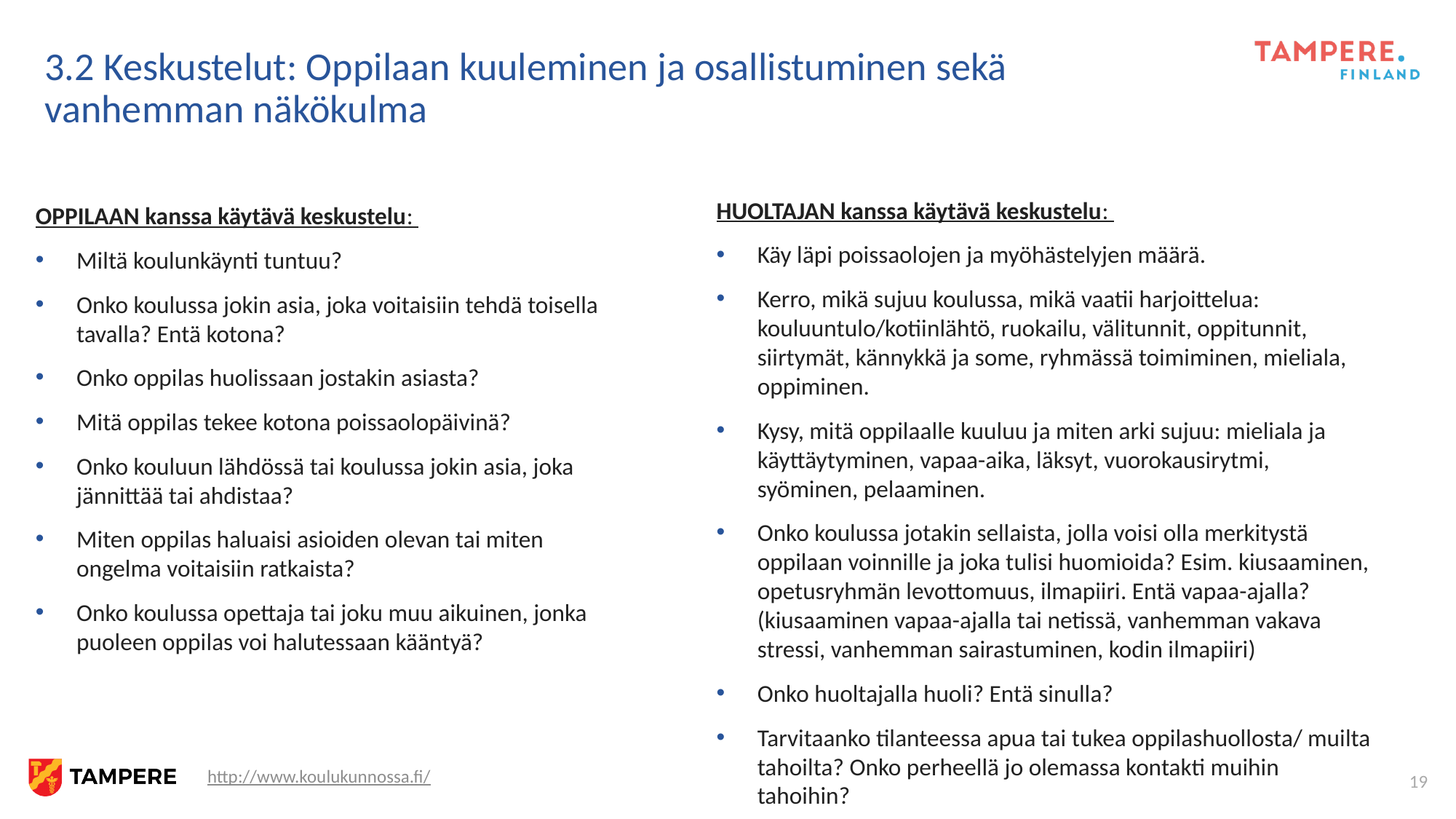

# 3.2 Keskustelut: Oppilaan kuuleminen ja osallistuminen sekä vanhemman näkökulma
HUOLTAJAN kanssa käytävä keskustelu:
Käy läpi poissaolojen ja myöhästelyjen määrä.
Kerro, mikä sujuu koulussa, mikä vaatii harjoittelua: kouluuntulo/kotiinlähtö, ruokailu, välitunnit, oppitunnit, siirtymät, kännykkä ja some, ryhmässä toimiminen, mieliala, oppiminen.
Kysy, mitä oppilaalle kuuluu ja miten arki sujuu: mieliala ja käyttäytyminen, vapaa-aika, läksyt, vuorokausirytmi, syöminen, pelaaminen.
Onko koulussa jotakin sellaista, jolla voisi olla merkitystä oppilaan voinnille ja joka tulisi huomioida? Esim. kiusaaminen, opetusryhmän levottomuus, ilmapiiri. Entä vapaa-ajalla? (kiusaaminen vapaa-ajalla tai netissä, vanhemman vakava stressi, vanhemman sairastuminen, kodin ilmapiiri)
Onko huoltajalla huoli? Entä sinulla?
Tarvitaanko tilanteessa apua tai tukea oppilashuollosta/ muilta tahoilta? Onko perheellä jo olemassa kontakti muihin tahoihin?
OPPILAAN kanssa käytävä keskustelu:
Miltä koulunkäynti tuntuu?
Onko koulussa jokin asia, joka voitaisiin tehdä toisella tavalla? Entä kotona?
Onko oppilas huolissaan jostakin asiasta?
Mitä oppilas tekee kotona poissaolopäivinä?
Onko kouluun lähdössä tai koulussa jokin asia, joka jännittää tai ahdistaa?
Miten oppilas haluaisi asioiden olevan tai miten ongelma voitaisiin ratkaista?
Onko koulussa opettaja tai joku muu aikuinen, jonka puoleen oppilas voi halutessaan kääntyä?
http://www.koulukunnossa.fi/
19